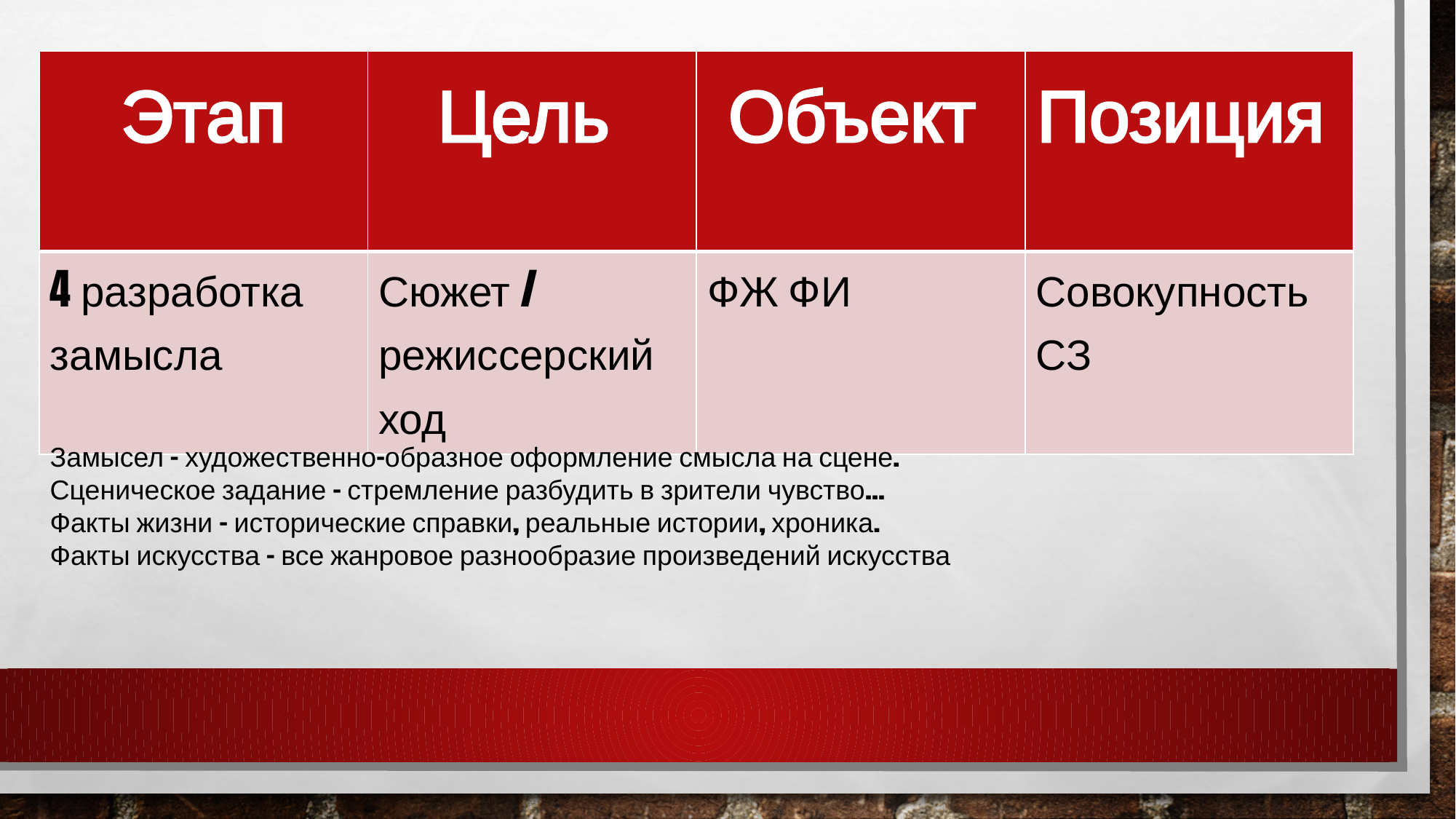

| Этап | Цель | Объект | Позиция |
| --- | --- | --- | --- |
| 4 разработка замысла | Сюжет / режиссерский ход | ФЖ ФИ | Совокупность СЗ |
Замысел – художественно-образное оформление смысла на сцене.
Сценическое задание – стремление разбудить в зрители чувство…
Факты жизни – исторические справки, реальные истории, хроника.
Факты искусства – все жанровое разнообразие произведений искусства